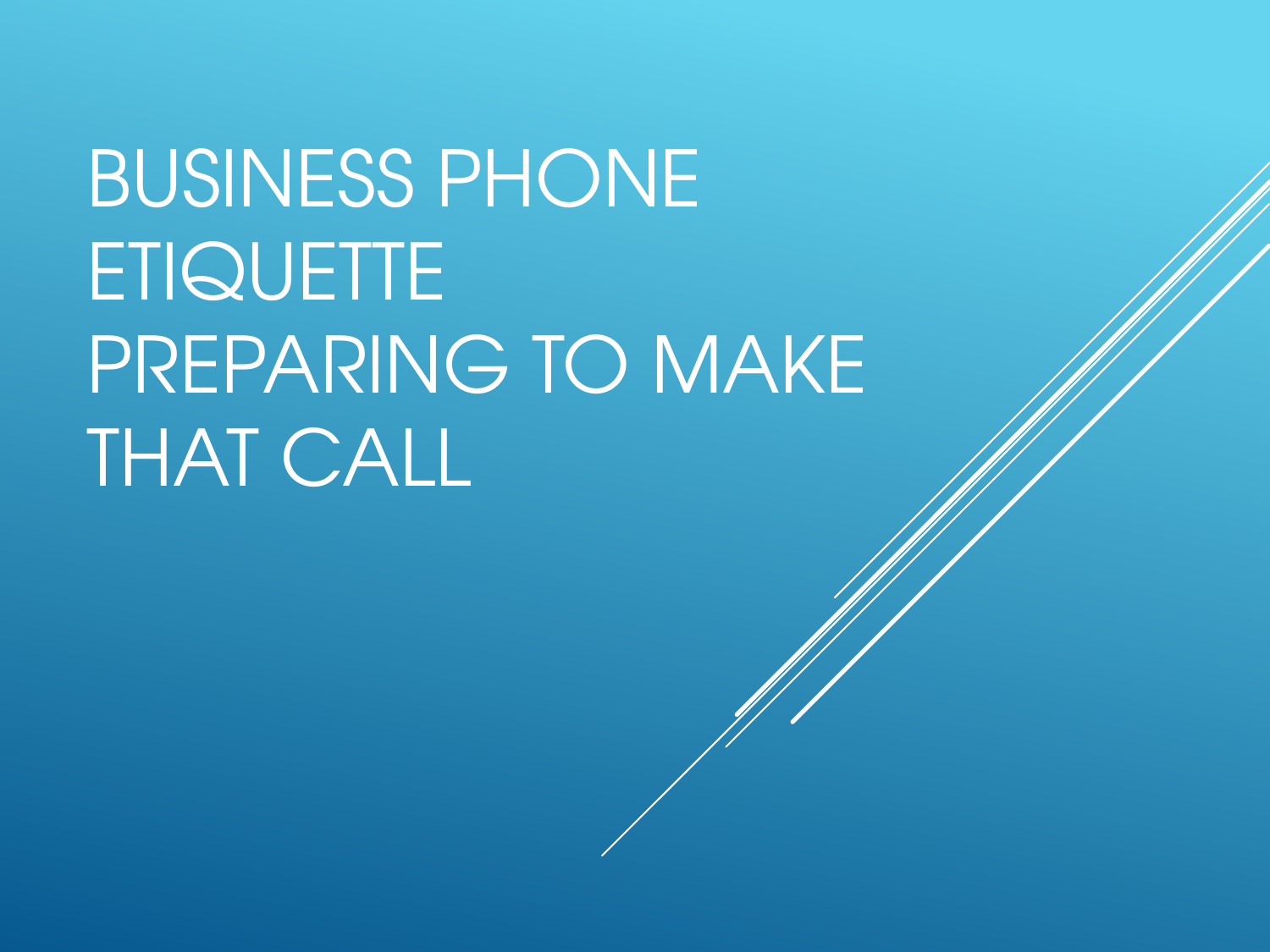

# BUSINESS PHONE ETIQUETTE PREPARING TO MAKE THAT CALL